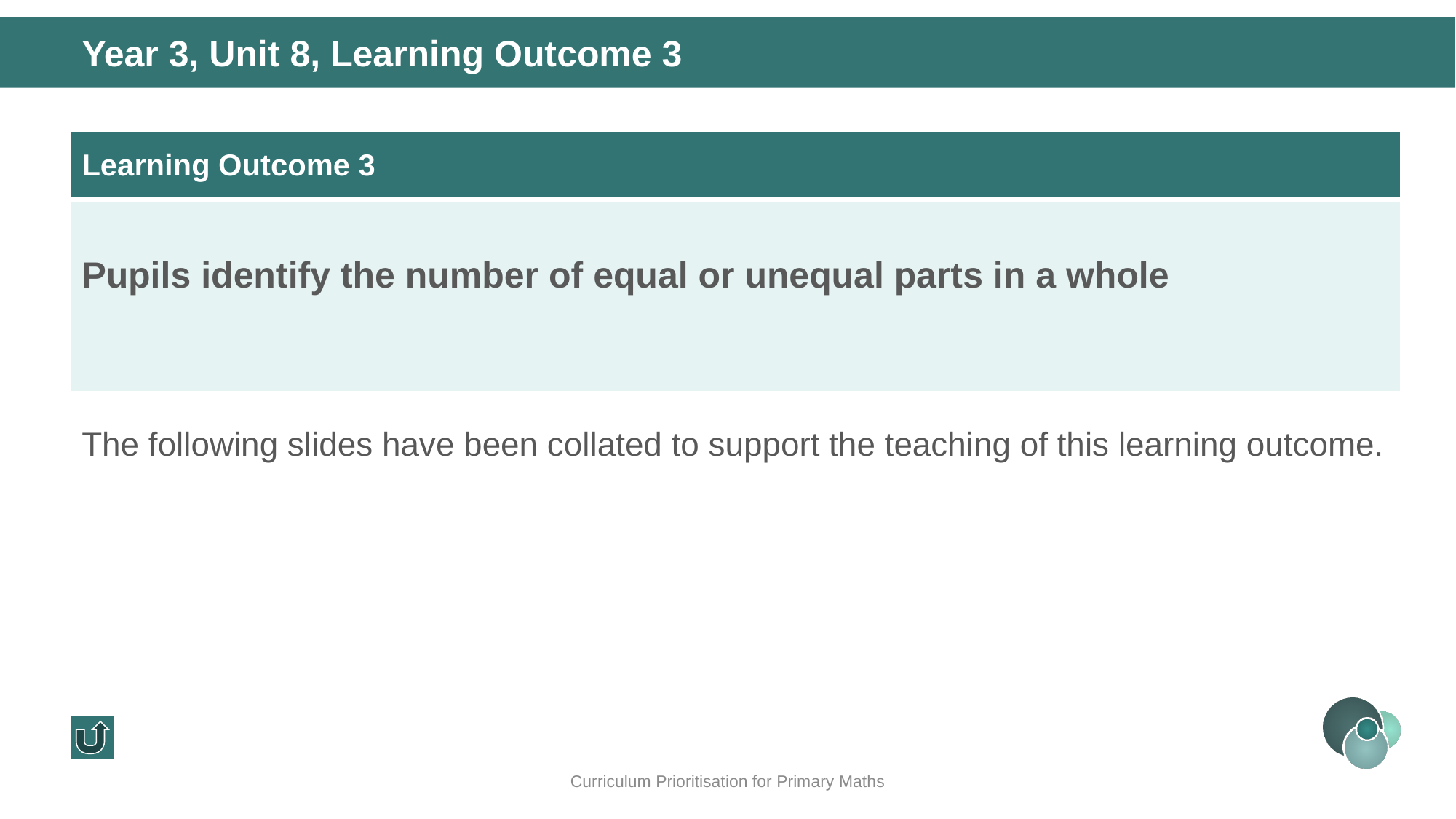

Year 3, Unit 8, Learning Outcome 3
| Learning Outcome 3 |
| --- |
| Pupils identify the number of equal or unequal parts in a whole |
The following slides have been collated to support the teaching of this learning outcome.

Curriculum Prioritisation for Primary Maths